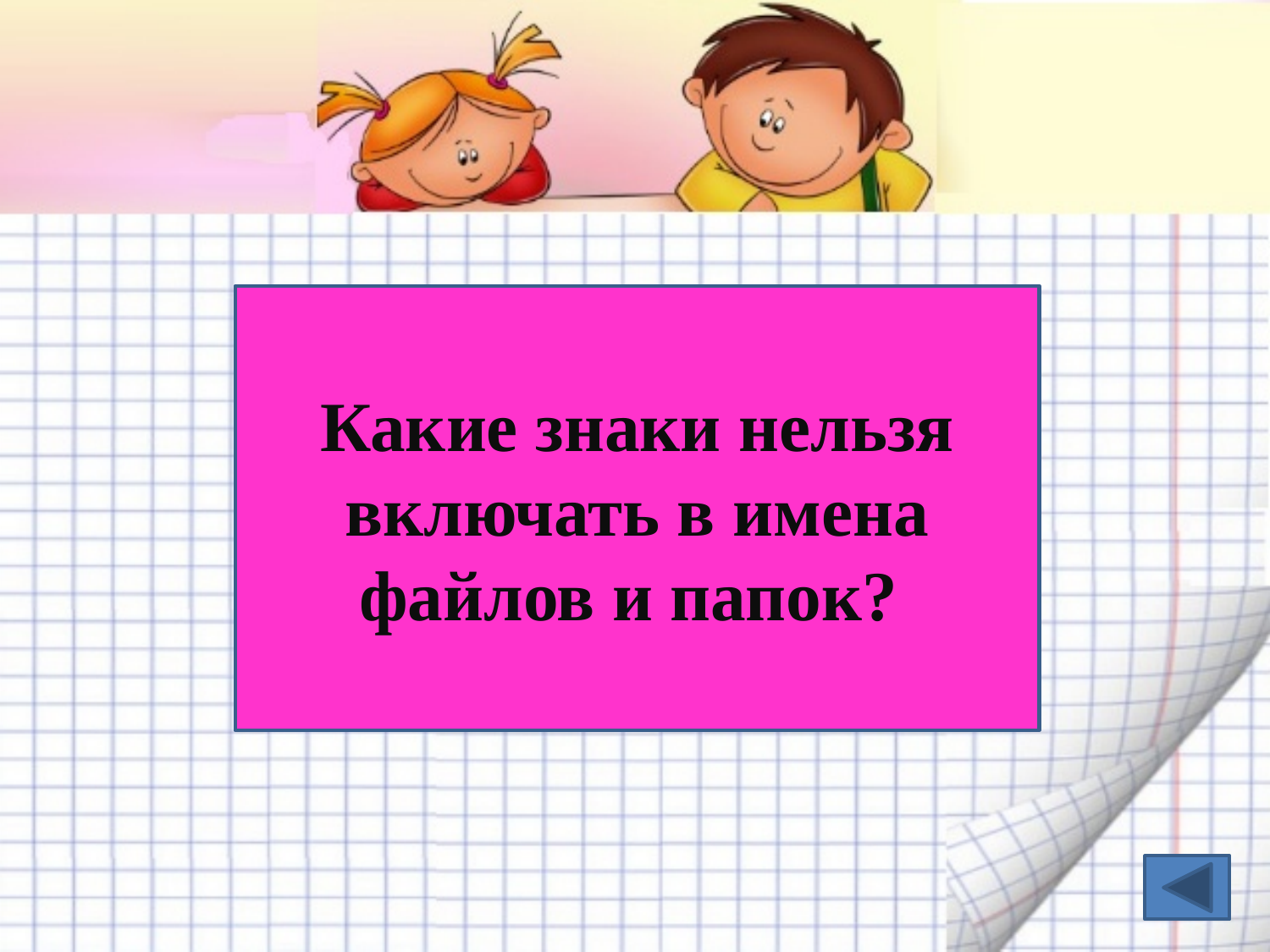

Какие знаки нельзя включать в имена файлов и папок?